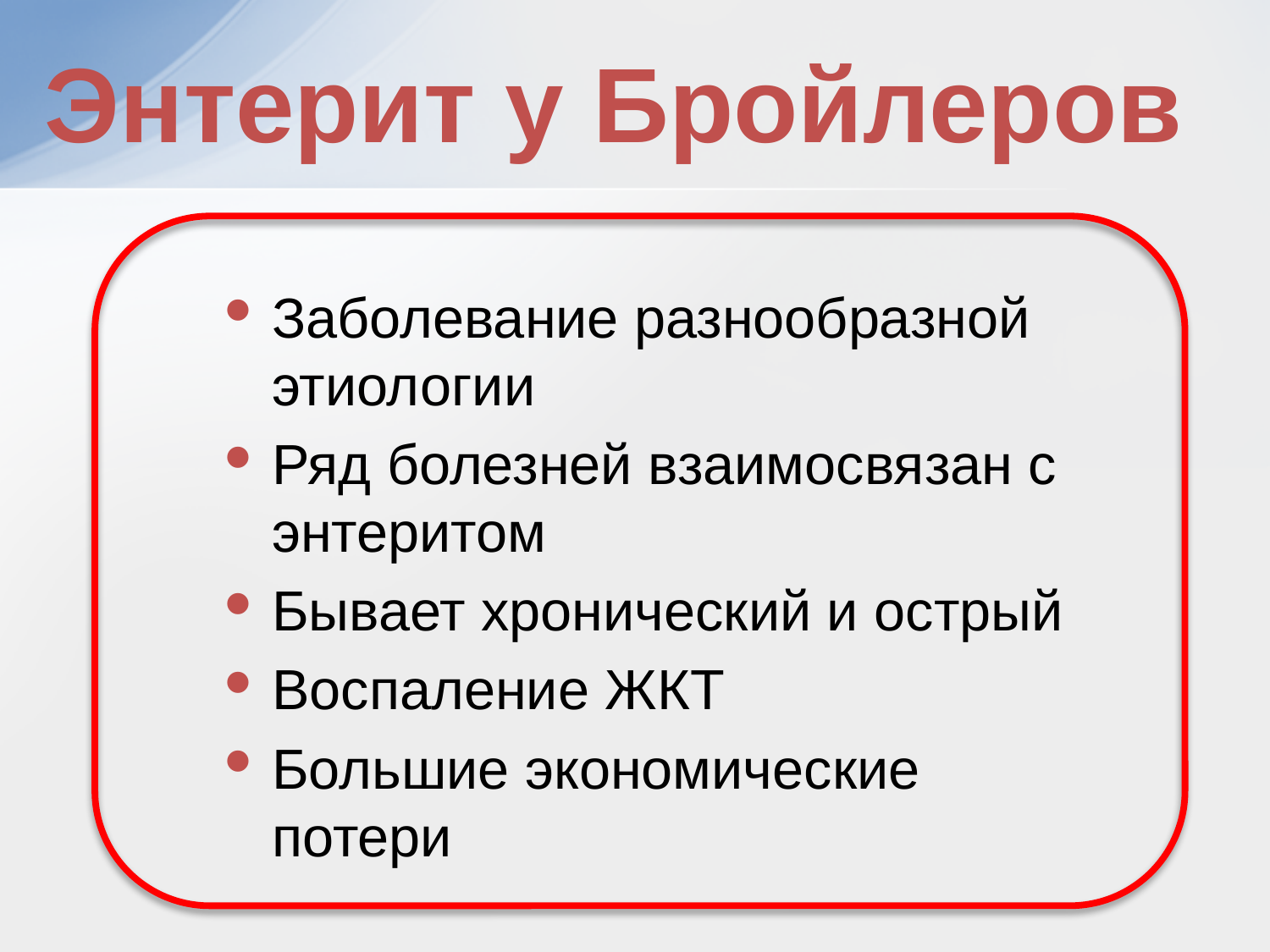

Энтерит у Бройлеров

Заболевание разнообразной этиологии
Ряд болезней взаимосвязан с энтеритом
Бывает хронический и острый
Воспаление ЖКТ
Большие экономические потери